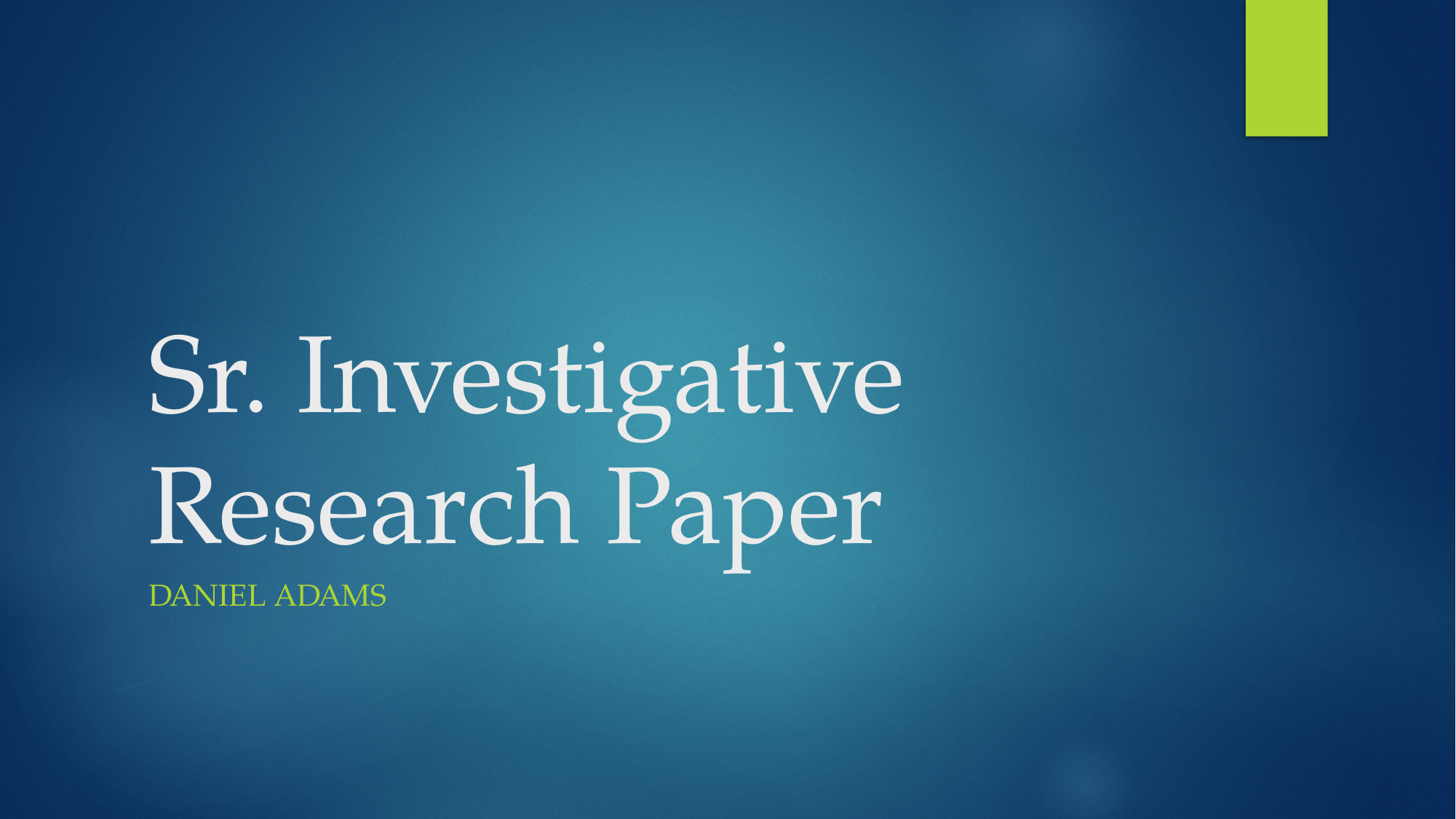

# Sr. Investigative Research Paper
Daniel Adams